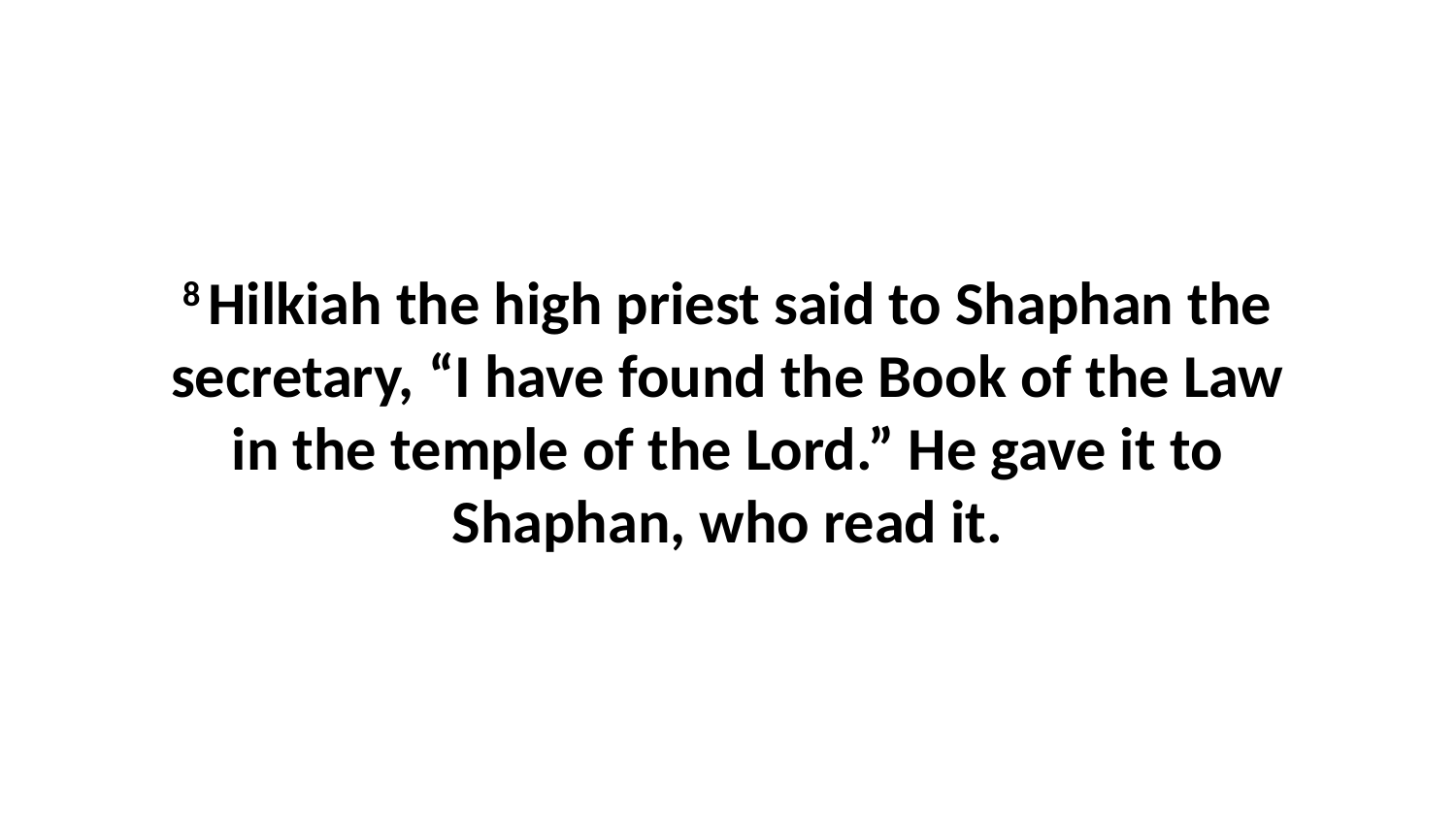

8 Hilkiah the high priest said to Shaphan the secretary, “I have found the Book of the Law in the temple of the Lord.” He gave it to Shaphan, who read it.